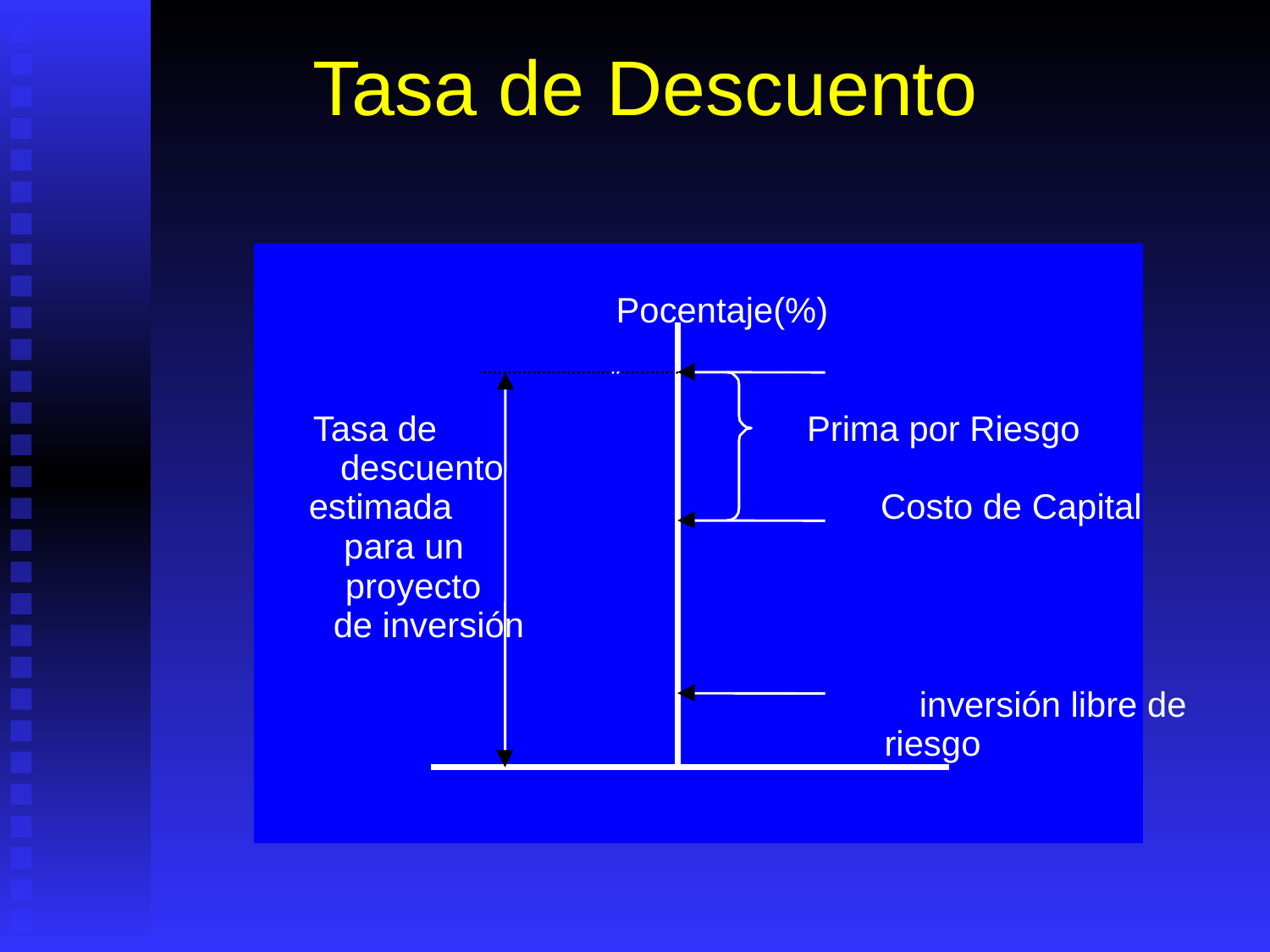

Tasa de Descuento

Pocentaje(%)

          Tasa de                                      Prima por Riesgo
          descuento
          estimada                                            Costo de Capital

          para un
          proyecto
         de inversión
                                                                    inversión libre de

                                                                    riesgo